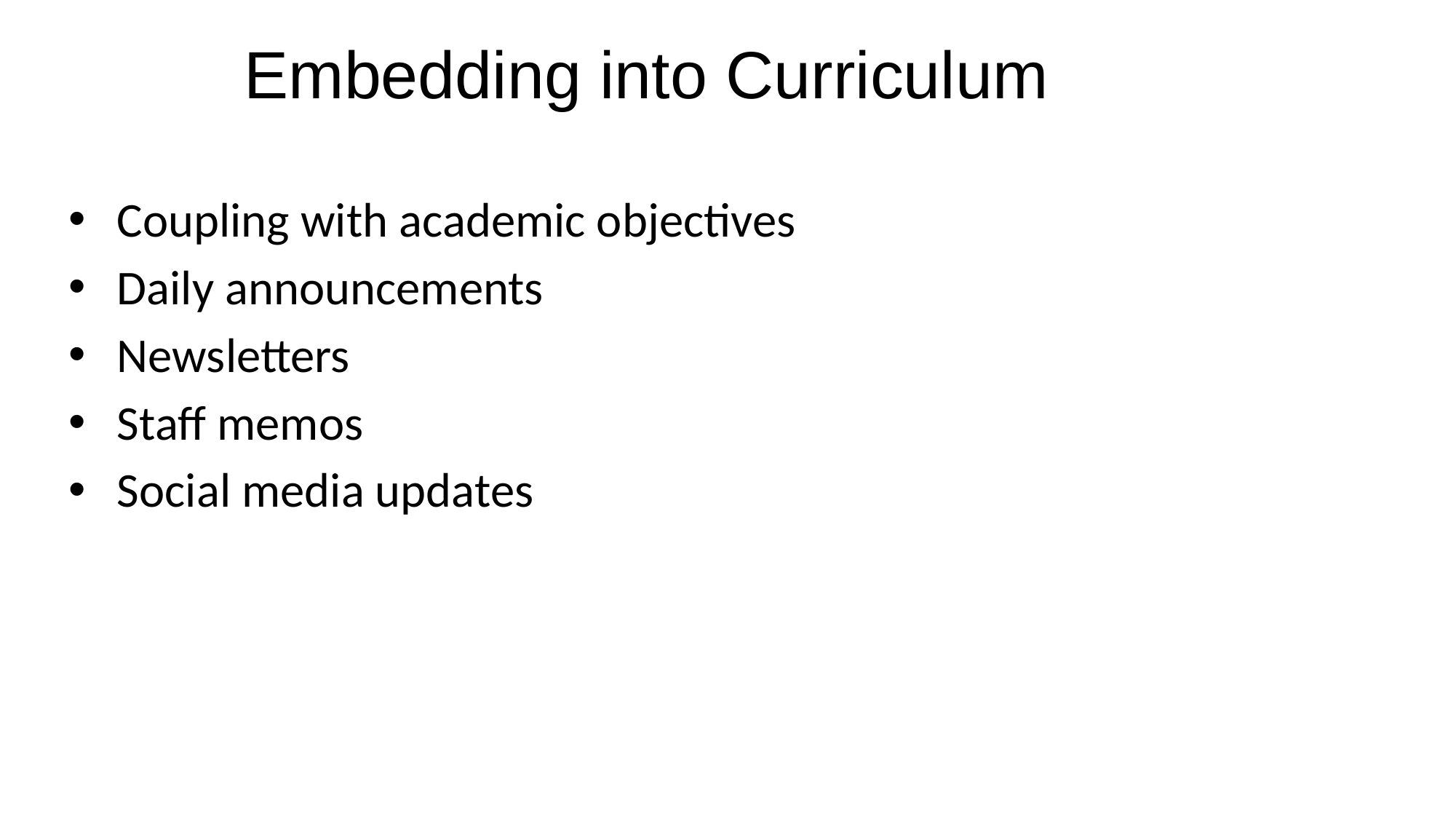

# Embedding into Curriculum
Coupling with academic objectives
Daily announcements
Newsletters
Staff memos
Social media updates